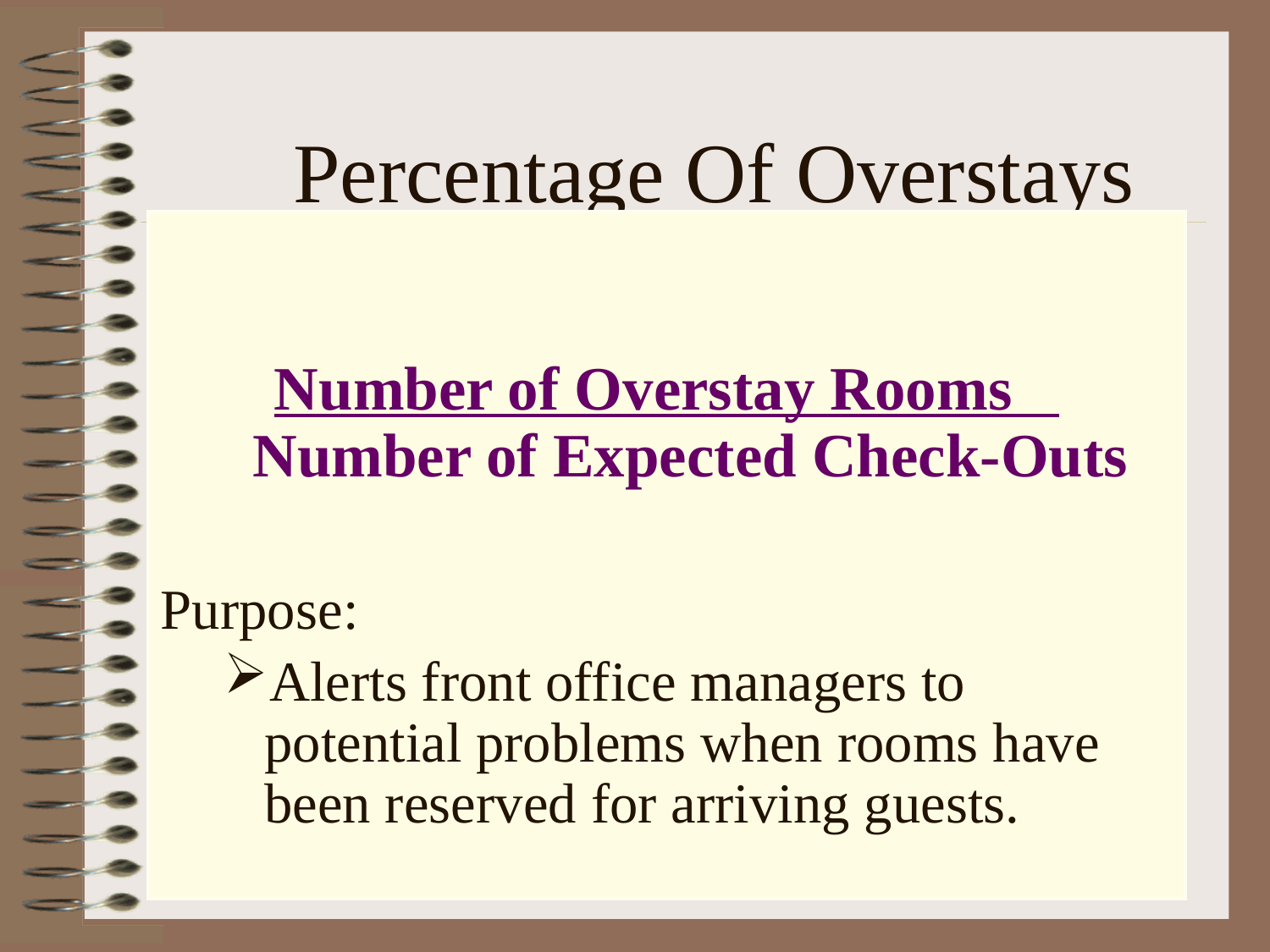

# Percentage Of Overstays

Number of Overstay Rooms
Number of Expected Check-Outs

Purpose:
Alerts front office managers to potential problems when rooms have been reserved for arriving guests.